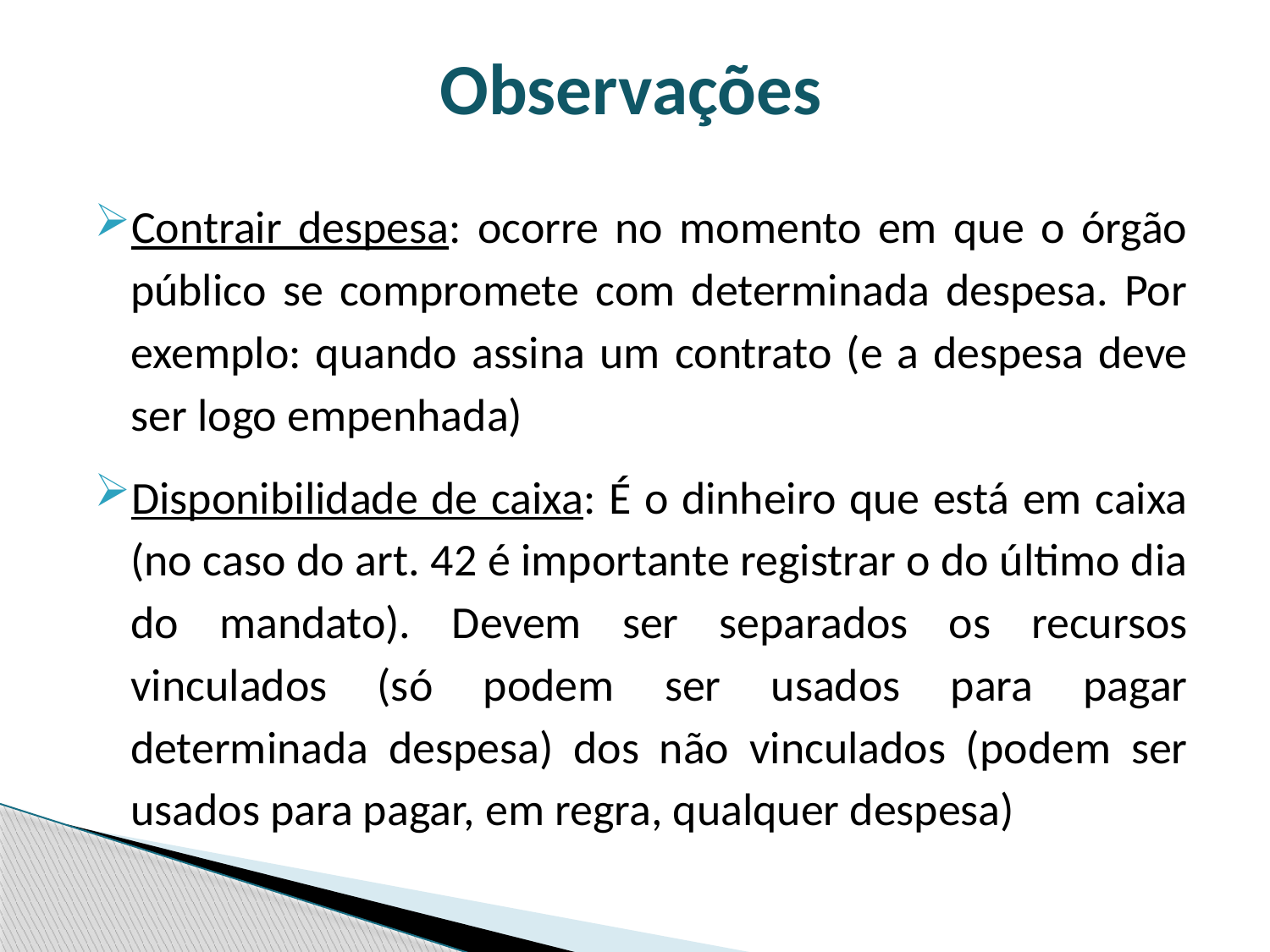

Observações

Contrair despesa: ocorre no momento em que o órgão público se compromete com determinada despesa. Por exemplo: quando assina um contrato (e a despesa deve ser logo empenhada)
Disponibilidade de caixa: É o dinheiro que está em caixa (no caso do art. 42 é importante registrar o do último dia do mandato). Devem ser separados os recursos vinculados (só podem ser usados para pagar determinada despesa) dos não vinculados (podem ser usados para pagar, em regra, qualquer despesa)